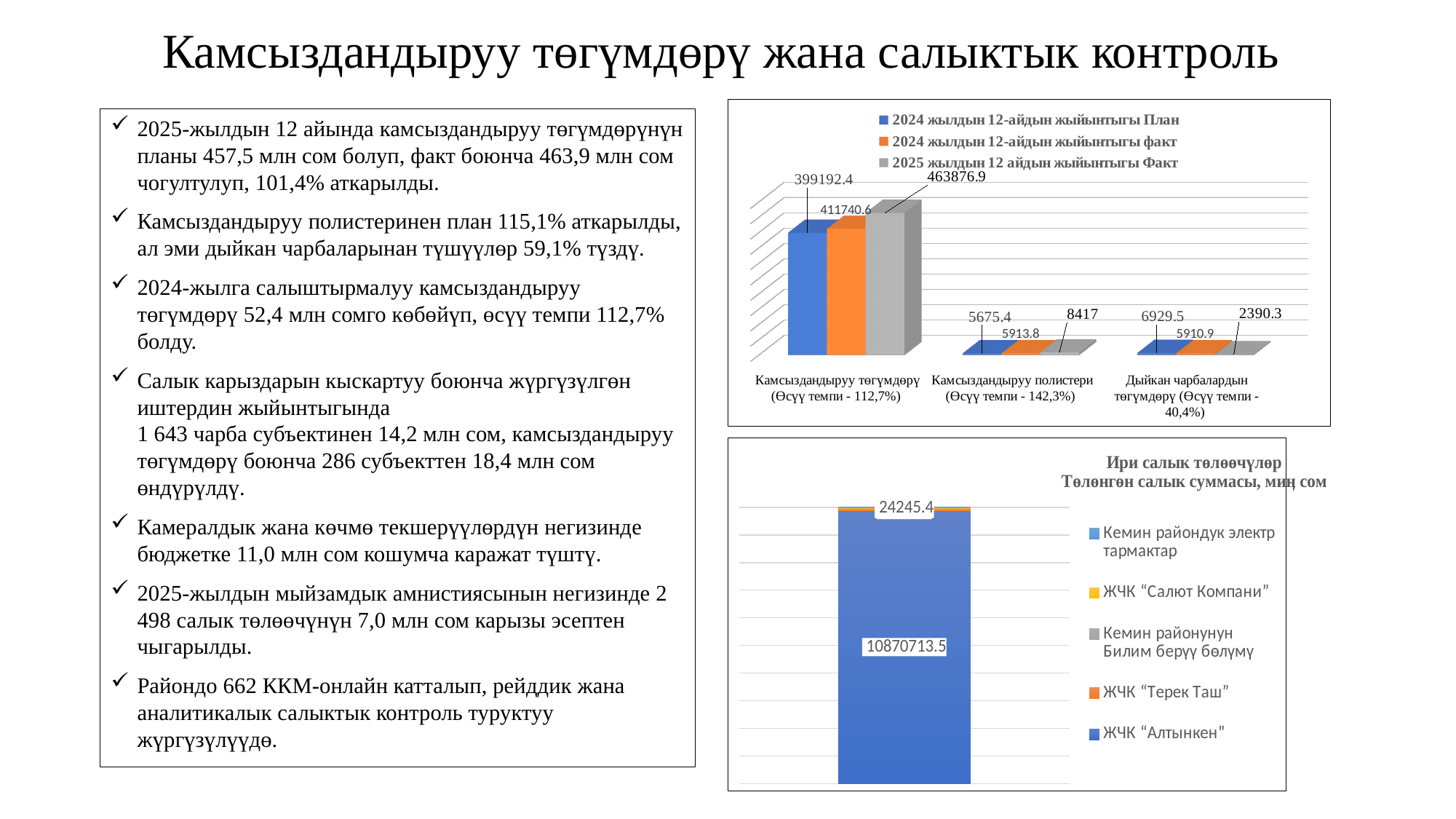

# Камсыздандыруу төгүмдөрү жана салыктык контроль

[unsupported chart]

2025-жылдын 12 айында камсыздандыруу төгүмдөрүнүн планы 457,5 млн сом болуп, факт боюнча 463,9 млн сом чогултулуп, 101,4% аткарылды.
Камсыздандыруу полистеринен план 115,1% аткарылды, ал эми дыйкан чарбаларынан түшүүлөр 59,1% түздү.
2024-жылга салыштырмалуу камсыздандыруу төгүмдөрү 52,4 млн сомго көбөйүп, өсүү темпи 112,7% болду.
Салык карыздарын кыскартуу боюнча жүргүзүлгөн иштердин жыйынтыгында
1 643 чарба субъектинен 14,2 млн сом, камсыздандыруу төгүмдөрү боюнча 286 субъекттен 18,4 млн сом өндүрүлдү.
Камералдык жана көчмө текшерүүлөрдүн негизинде бюджетке 11,0 млн сом кошумча каражат түштү.
2025-жылдын мыйзамдык амнистиясынын негизинде 2 498 салык төлөөчүнүн 7,0 млн сом карызы эсептен чыгарылды.
Райондо 662 ККМ-онлайн катталып, рейддик жана аналитикалык салыктык контроль туруктуу жүргүзүлүүдө.

### Chart: Ири салык төлөөчүлөр
Төлөнгөн салык суммасы, миӊ сом

| Category | ЖЧК “Алтынкен”  | ЖЧК “Терек Таш”  | Кемин районунун Билим берүү бөлүмү  | ЖЧК “Салют Компани”  | Кемин райондук электр тармактар  |
|---|---|---|---|---|---|